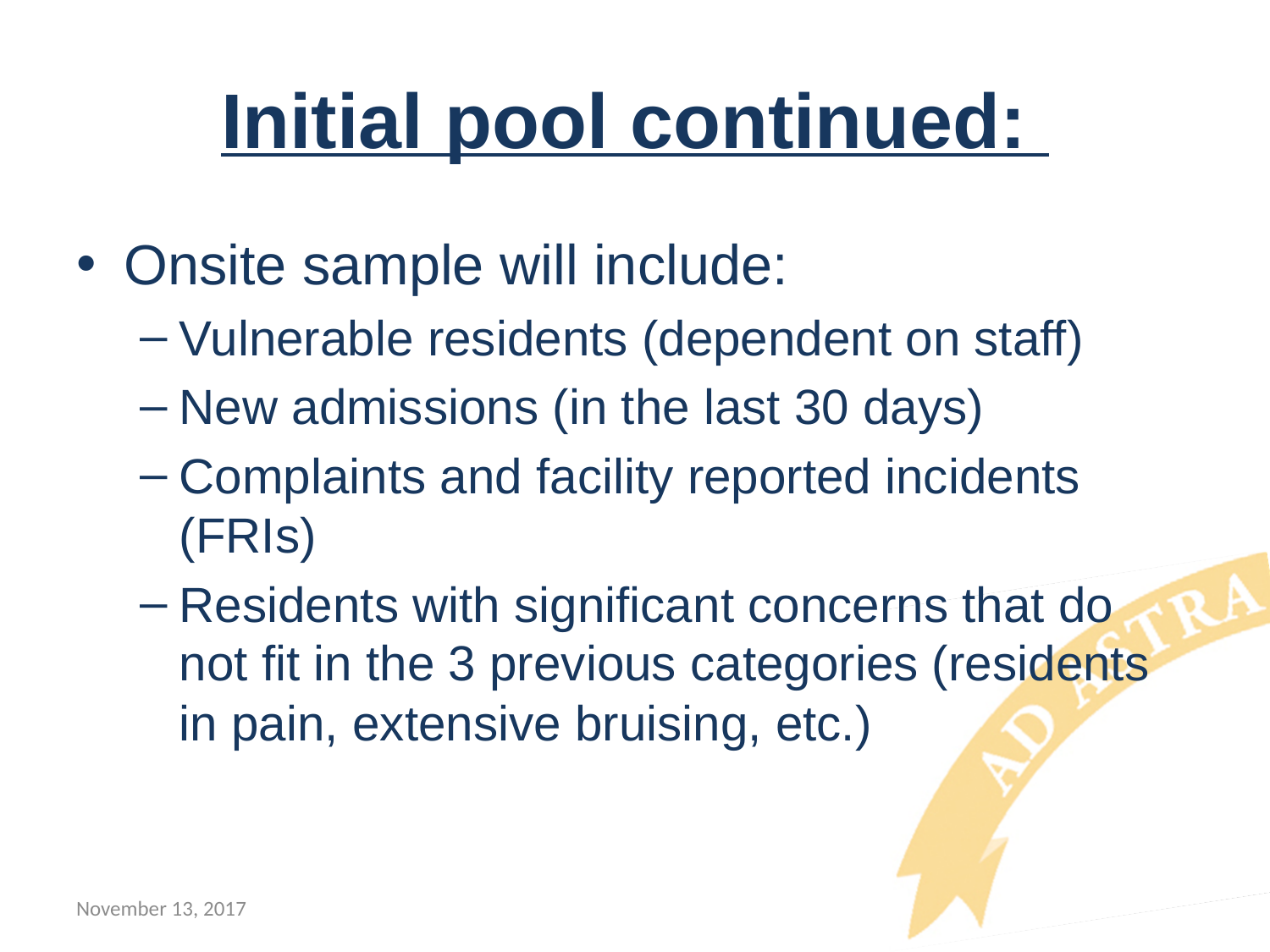

# Initial pool continued:
Onsite sample will include:
Vulnerable residents (dependent on staff)
New admissions (in the last 30 days)
Complaints and facility reported incidents (FRIs)
Residents with significant concerns that do not fit in the 3 previous categories (residents in pain, extensive bruising, etc.)

November 13, 2017